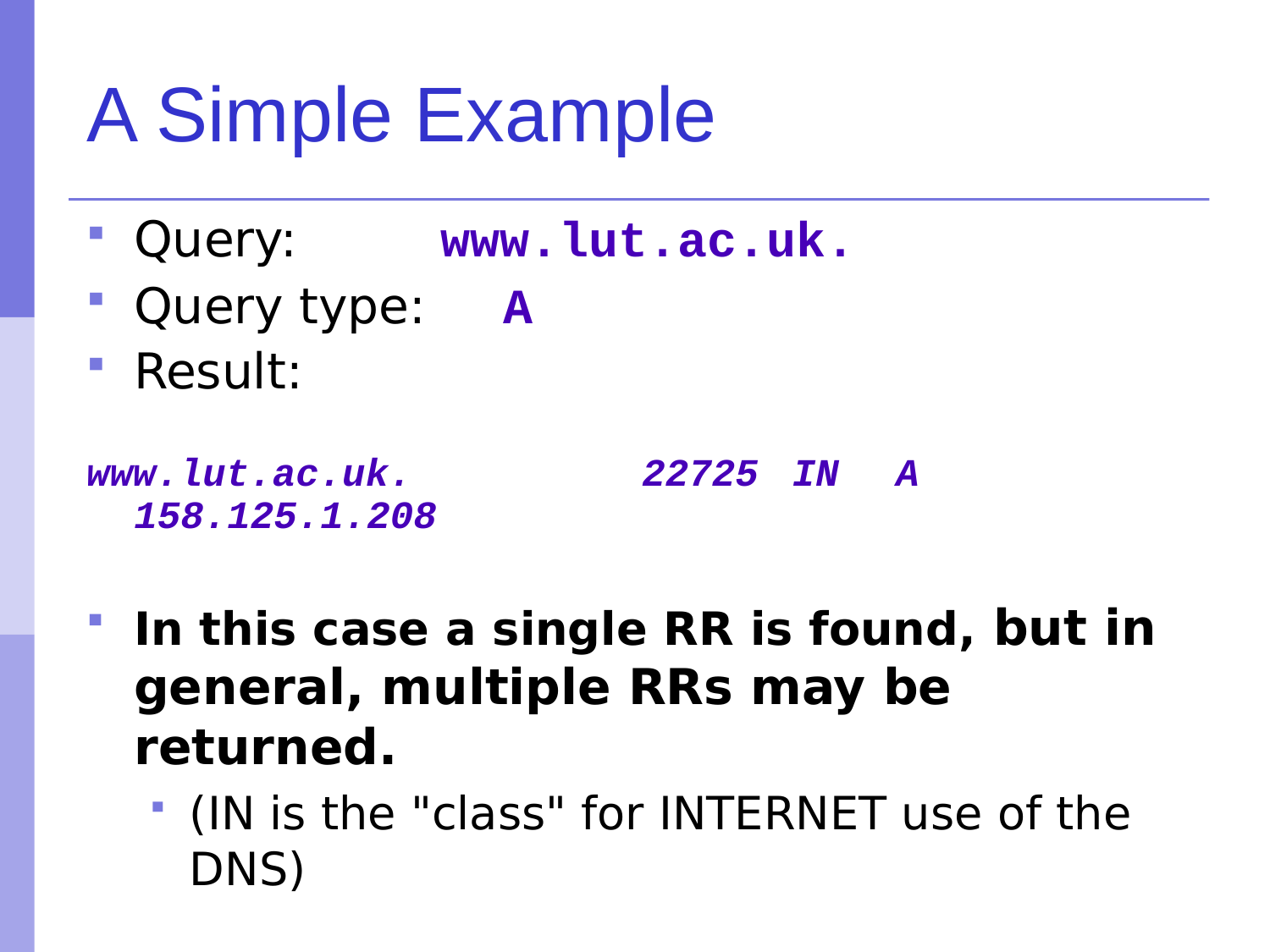

# A Simple Example
Query: 			www.lut.ac.uk.
Query type: 	A
Result:

www.lut.ac.uk.		22725	 IN	A	158.125.1.208

In this case a single RR is found, but in general, multiple RRs may be returned.
(IN is the "class" for INTERNET use of the DNS)